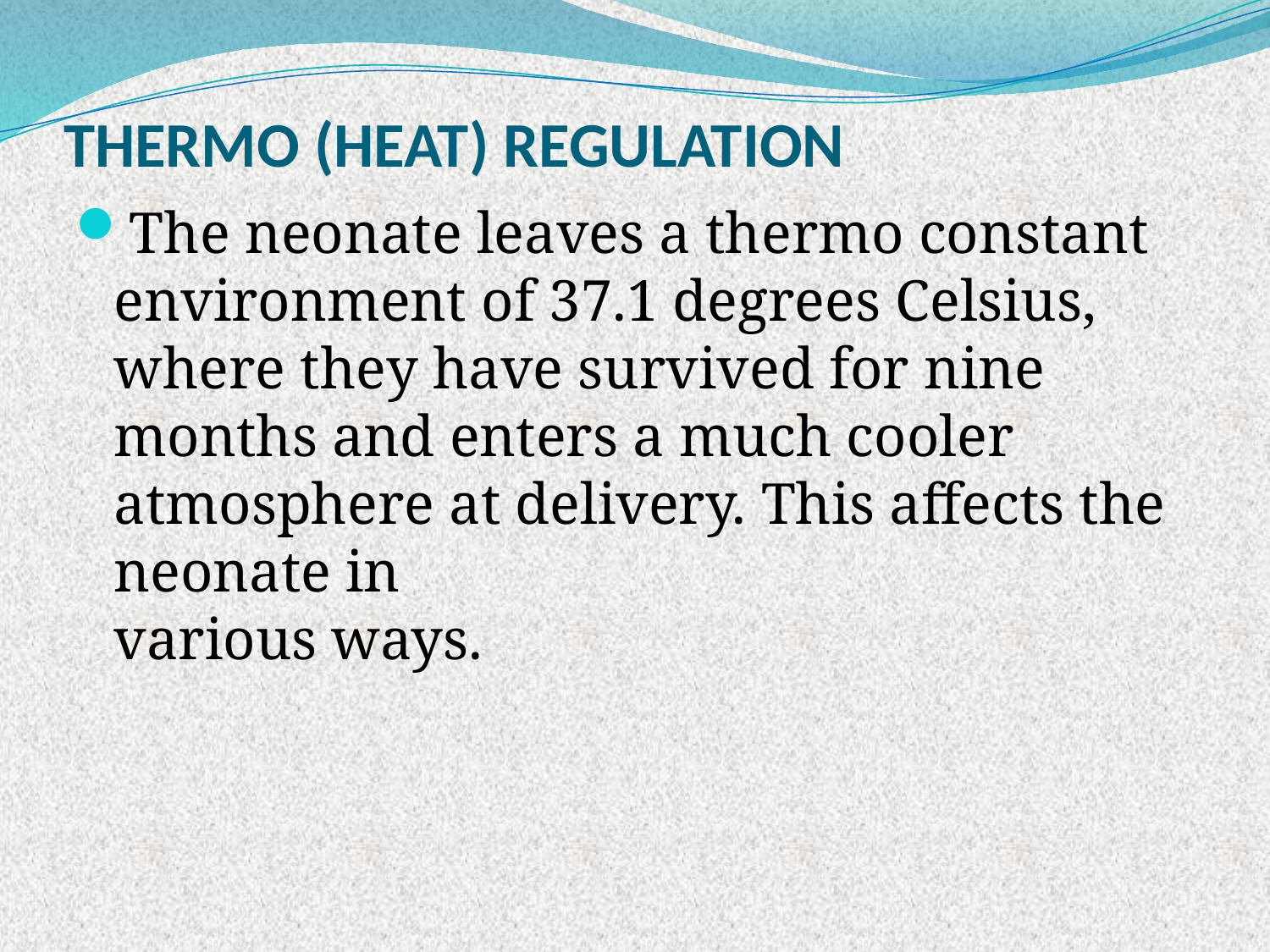

# THERMO (HEAT) REGULATION
The neonate leaves a thermo constant environment of 37.1 degrees Celsius, where they have survived for nine months and enters a much cooler atmosphere at delivery. This affects the neonate in
various ways.